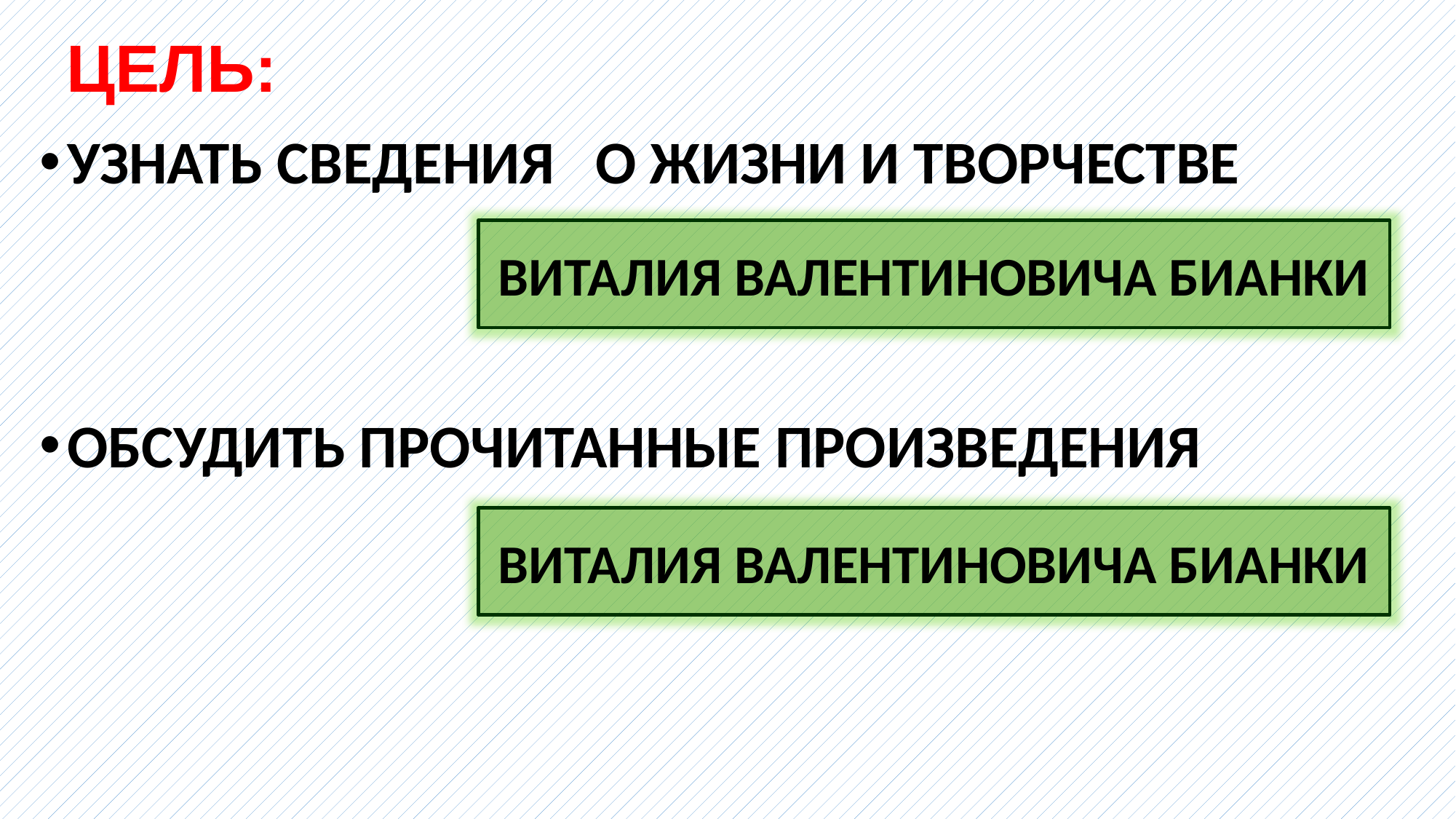

# ЦЕЛЬ:
УЗНАТЬ СВЕДЕНИЯ   О ЖИЗНИ И ТВОРЧЕСТВЕ

ОБСУДИТЬ ПРОЧИТАННЫЕ ПРОИЗВЕДЕНИЯ

ВИТАЛИЯ ВАЛЕНТИНОВИЧА БИАНКИ
ВИТАЛИЯ ВАЛЕНТИНОВИЧА БИАНКИ